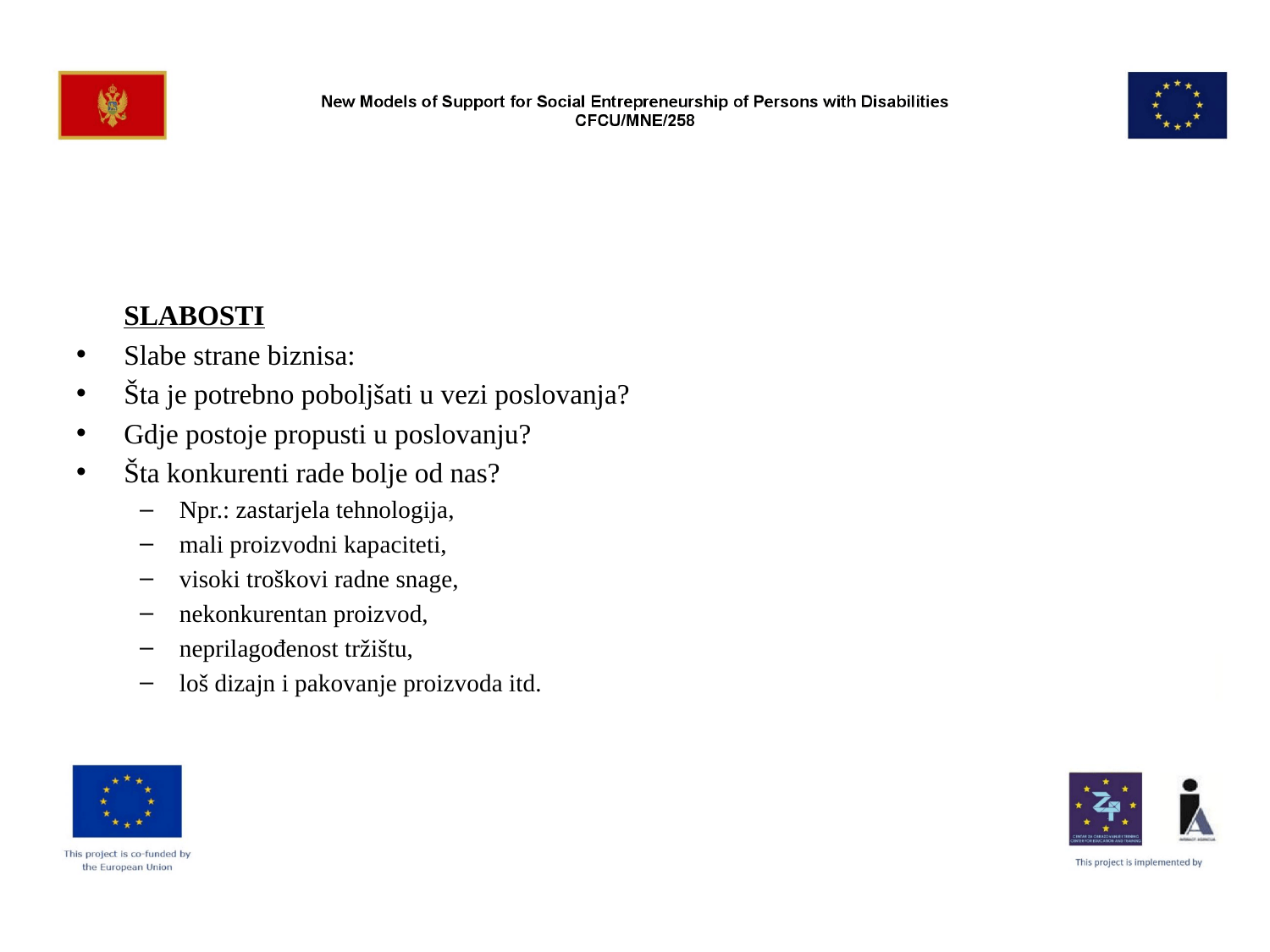

#
	SLABOSTI
Slabe strane biznisa:
Šta je potrebno poboljšati u vezi poslovanja?
Gdje postoje propusti u poslovanju?
Šta konkurenti rade bolje od nas?
Npr.: zastarjela tehnologija,
mali proizvodni kapaciteti,
visoki troškovi radne snage,
nekonkurentan proizvod,
neprilagođenost tržištu,
loš dizajn i pakovanje proizvoda itd.